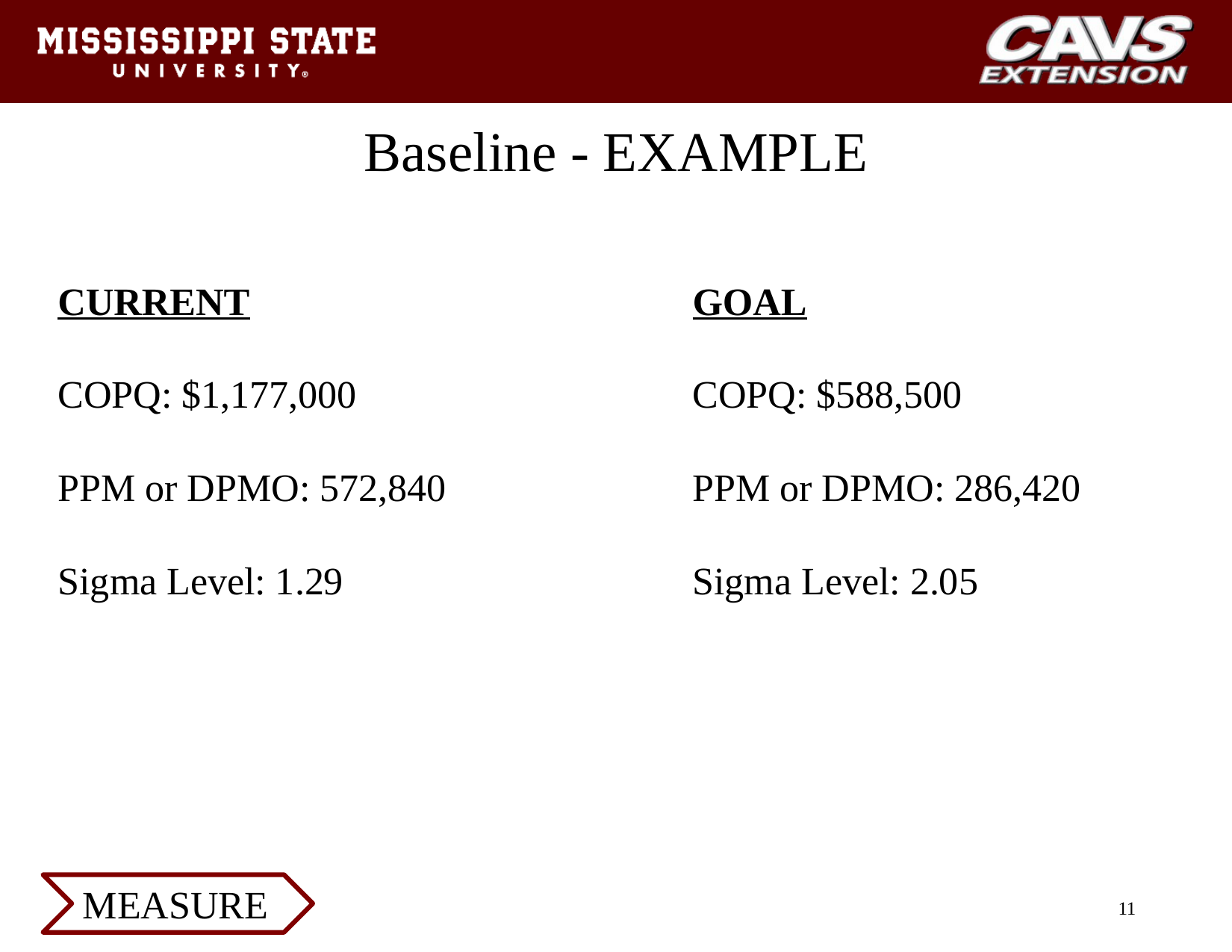

Baseline - EXAMPLE
CURRENT

COPQ: $1,177,000

PPM or DPMO: 572,840

Sigma Level: 1.29
GOAL

COPQ: $588,500

PPM or DPMO: 286,420

Sigma Level: 2.05
MEASURE
11